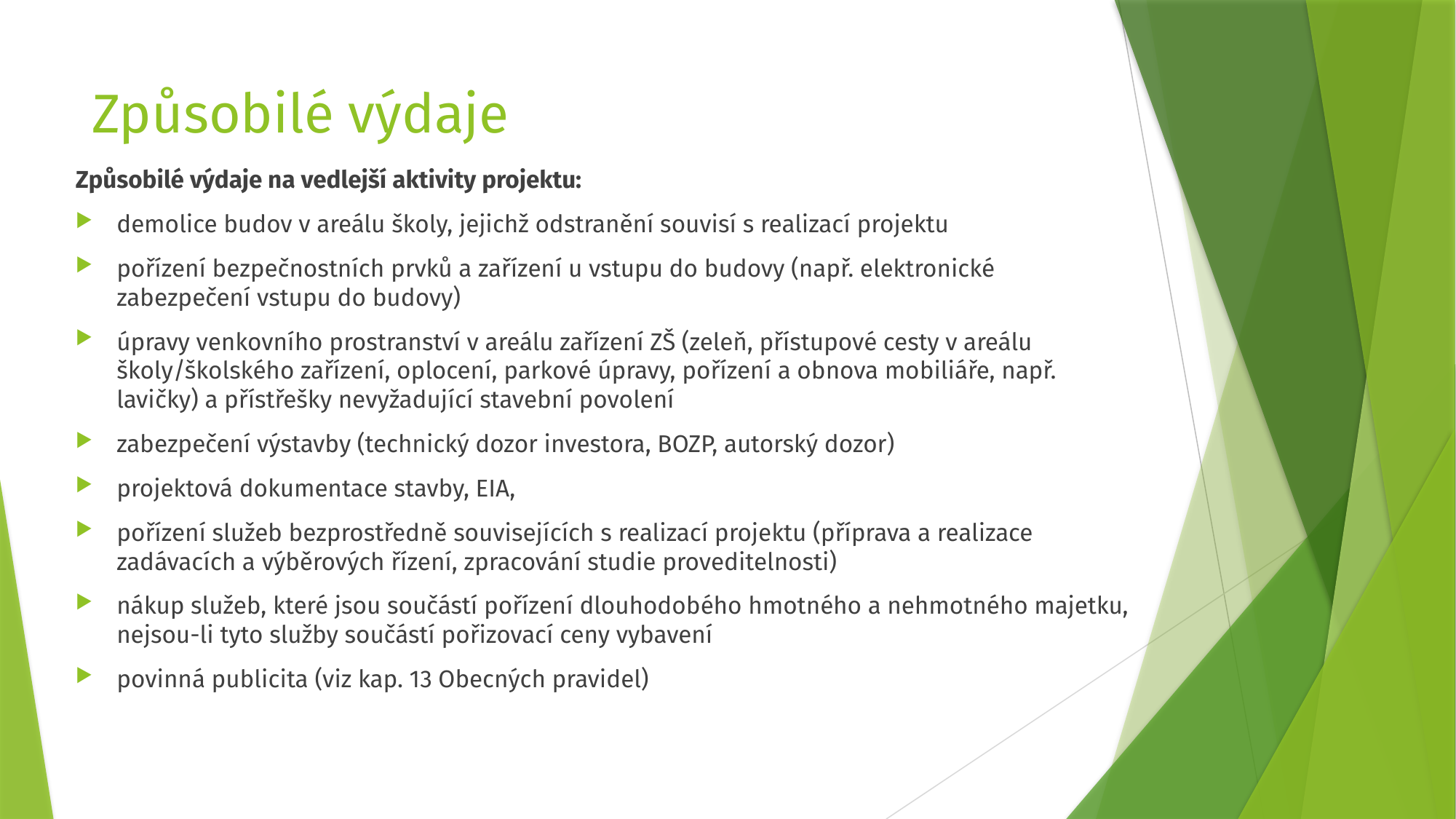

# Způsobilé výdaje
Způsobilé výdaje na vedlejší aktivity projektu:
demolice budov v areálu školy, jejichž odstranění souvisí s realizací projektu
pořízení bezpečnostních prvků a zařízení u vstupu do budovy (např. elektronické zabezpečení vstupu do budovy)
úpravy venkovního prostranství v areálu zařízení ZŠ (zeleň, přístupové cesty v areálu školy/školského zařízení, oplocení, parkové úpravy, pořízení a obnova mobiliáře, např. lavičky) a přístřešky nevyžadující stavební povolení
zabezpečení výstavby (technický dozor investora, BOZP, autorský dozor)
projektová dokumentace stavby, EIA,
pořízení služeb bezprostředně souvisejících s realizací projektu (příprava a realizace zadávacích a výběrových řízení, zpracování studie proveditelnosti)
nákup služeb, které jsou součástí pořízení dlouhodobého hmotného a nehmotného majetku, nejsou-li tyto služby součástí pořizovací ceny vybavení
povinná publicita (viz kap. 13 Obecných pravidel)